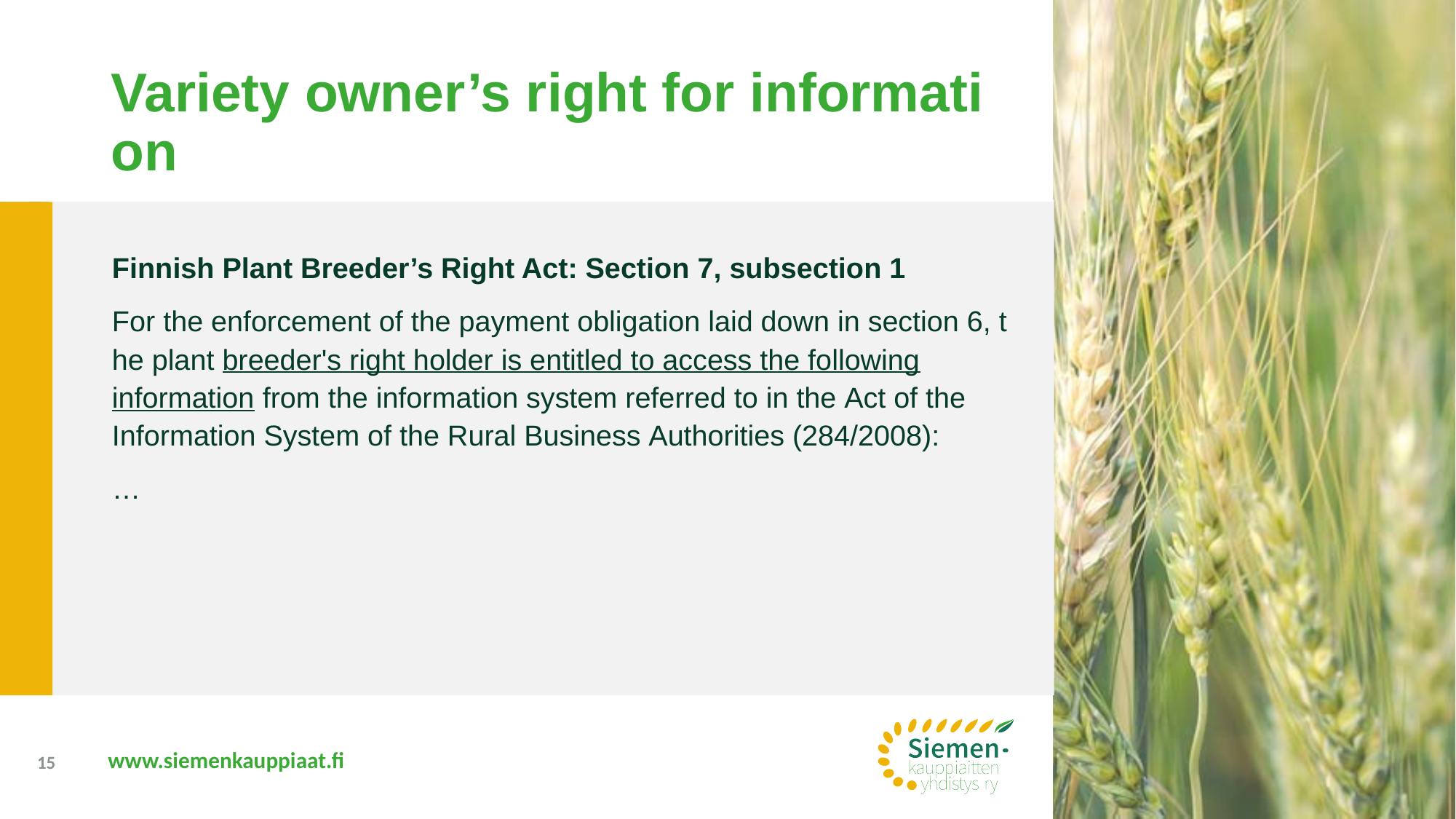

# Variety owner’s right for information
Finnish Plant Breeder’s Right Act: Section 7, subsection 1
For the enforcement of the payment obligation laid down in section 6, the plant breeder's right holder is entitled to access the following information from the information system referred to in the Act of the Information System of the Rural Business Authorities (284/2008):
…
15